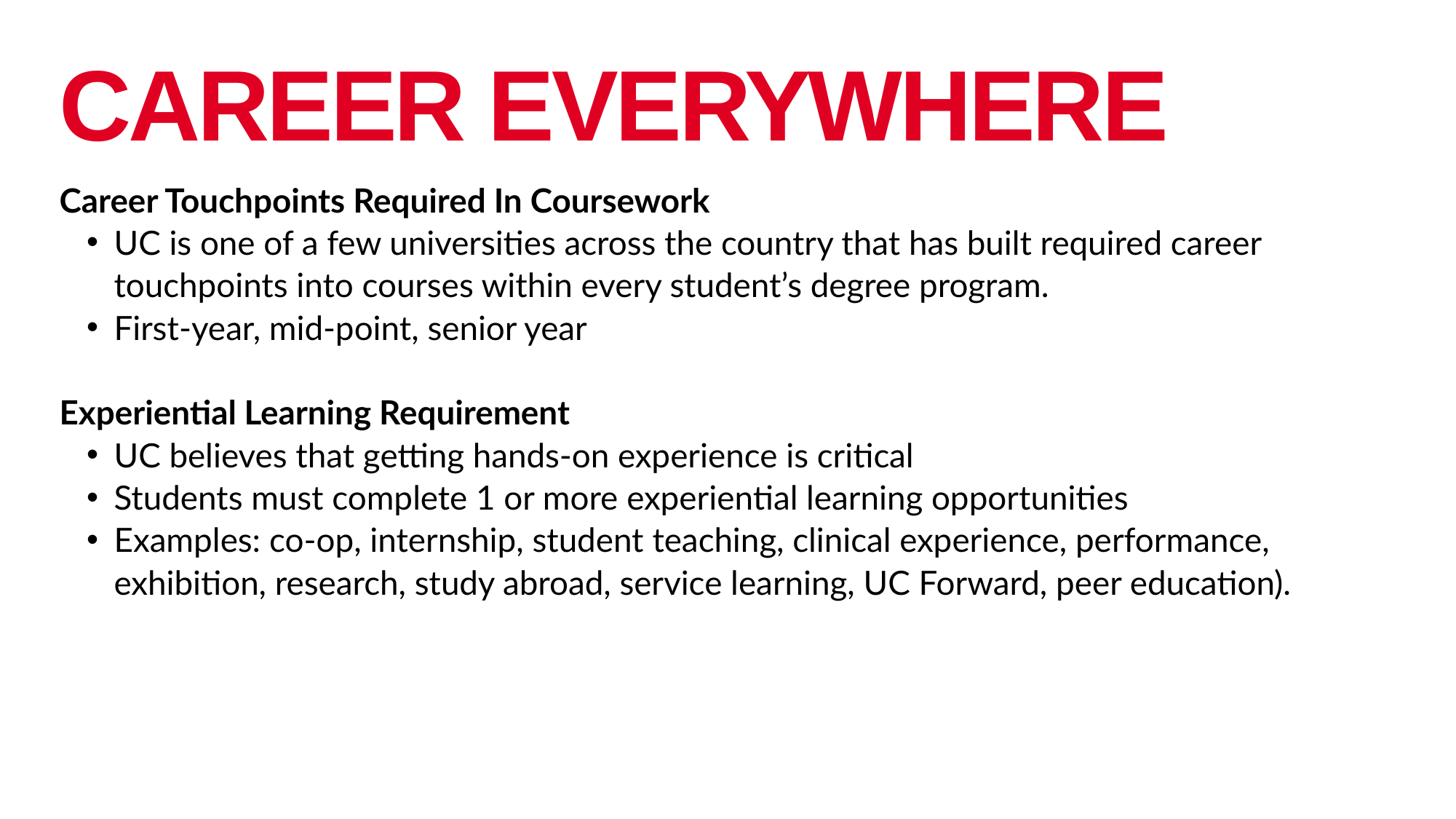

# CAREER EVERYWHERE
Career Touchpoints Required In Coursework
UC is one of a few universities across the country that has built required career touchpoints into courses within every student’s degree program.
First-year, mid-point, senior year

Experiential Learning Requirement
UC believes that getting hands-on experience is critical
Students must complete 1 or more experiential learning opportunities
Examples: co-op, internship, student teaching, clinical experience, performance, exhibition, research, study abroad, service learning, UC Forward, peer education).